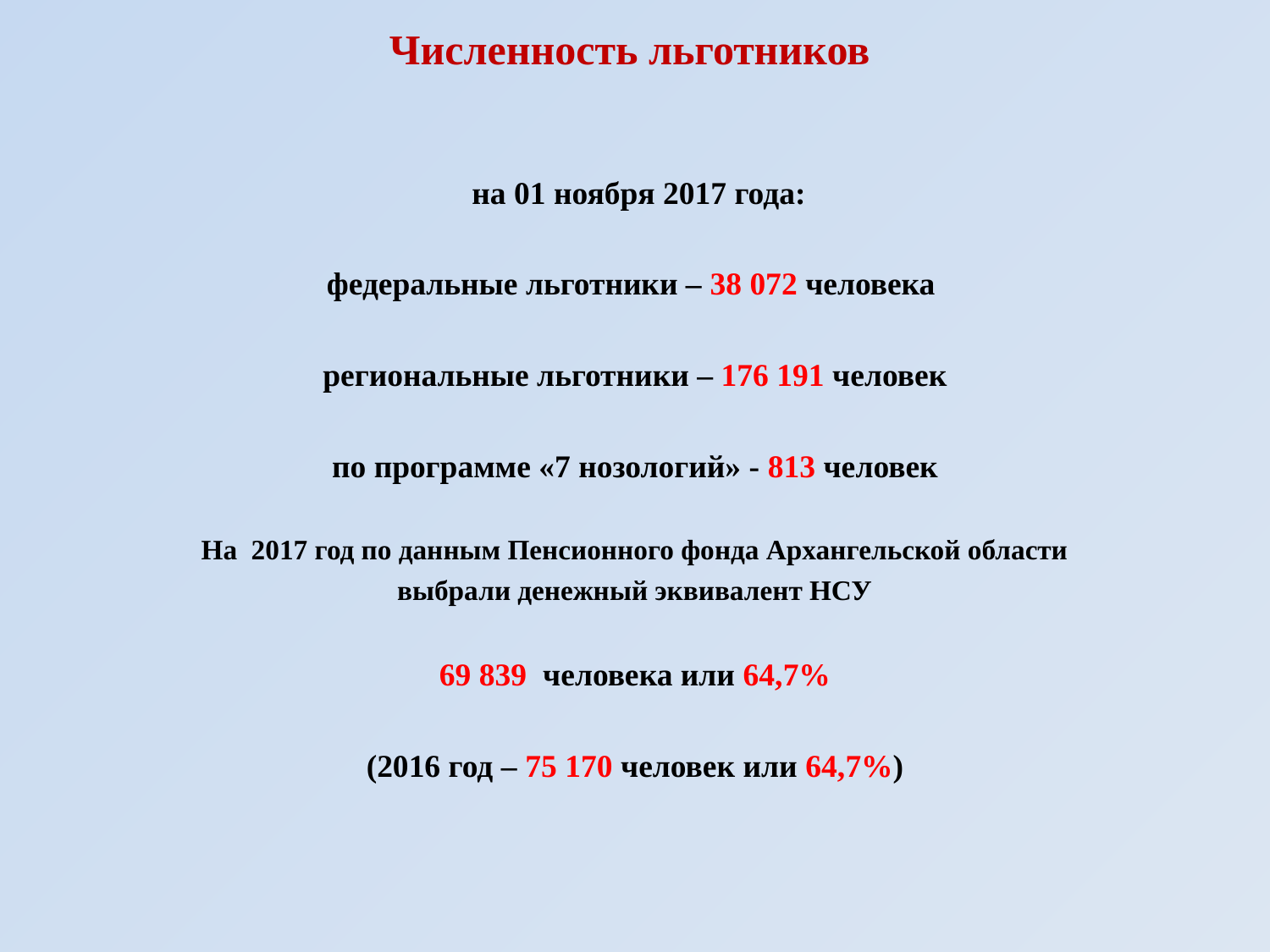

Численность льготников
  на 01 ноября 2017 года:

федеральные льготники – 38 072 человека

региональные льготники – 176 191 человек

по программе «7 нозологий» - 813 человек

На  2017 год по данным Пенсионного фонда Архангельской области
 выбрали денежный эквивалент НСУ

69 839  человека или 64,7%

(2016 год – 75 170 человек или 64,7%)